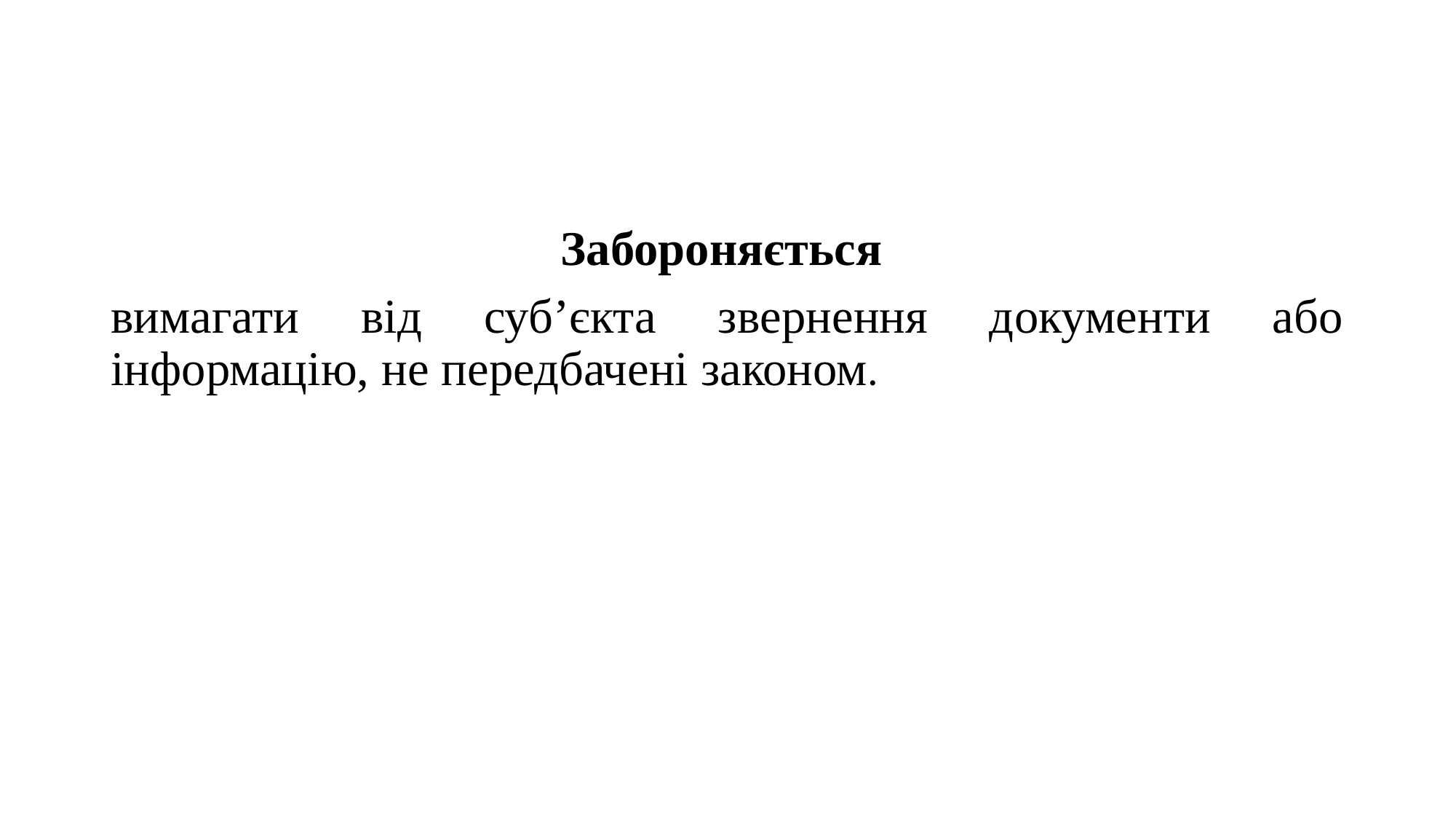

Забороняється
вимагати від суб’єкта звернення документи або інформацію, не передбачені законом.